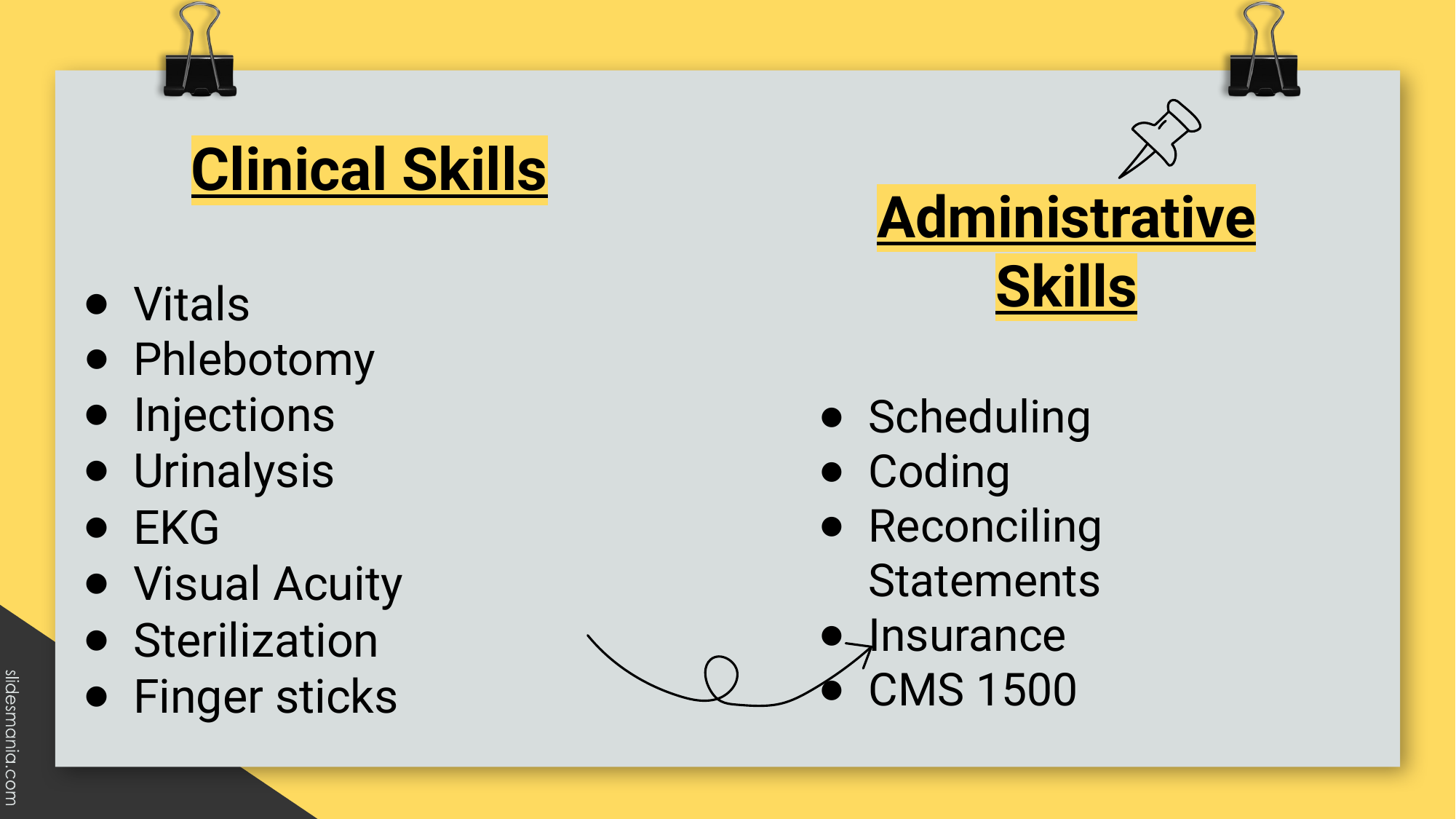

Clinical Skills

Vitals
Phlebotomy
Injections
Urinalysis
EKG
Visual Acuity
Sterilization
Finger sticks

Administrative Skills

Scheduling
Coding
Reconciling Statements
Insurance
CMS 1500